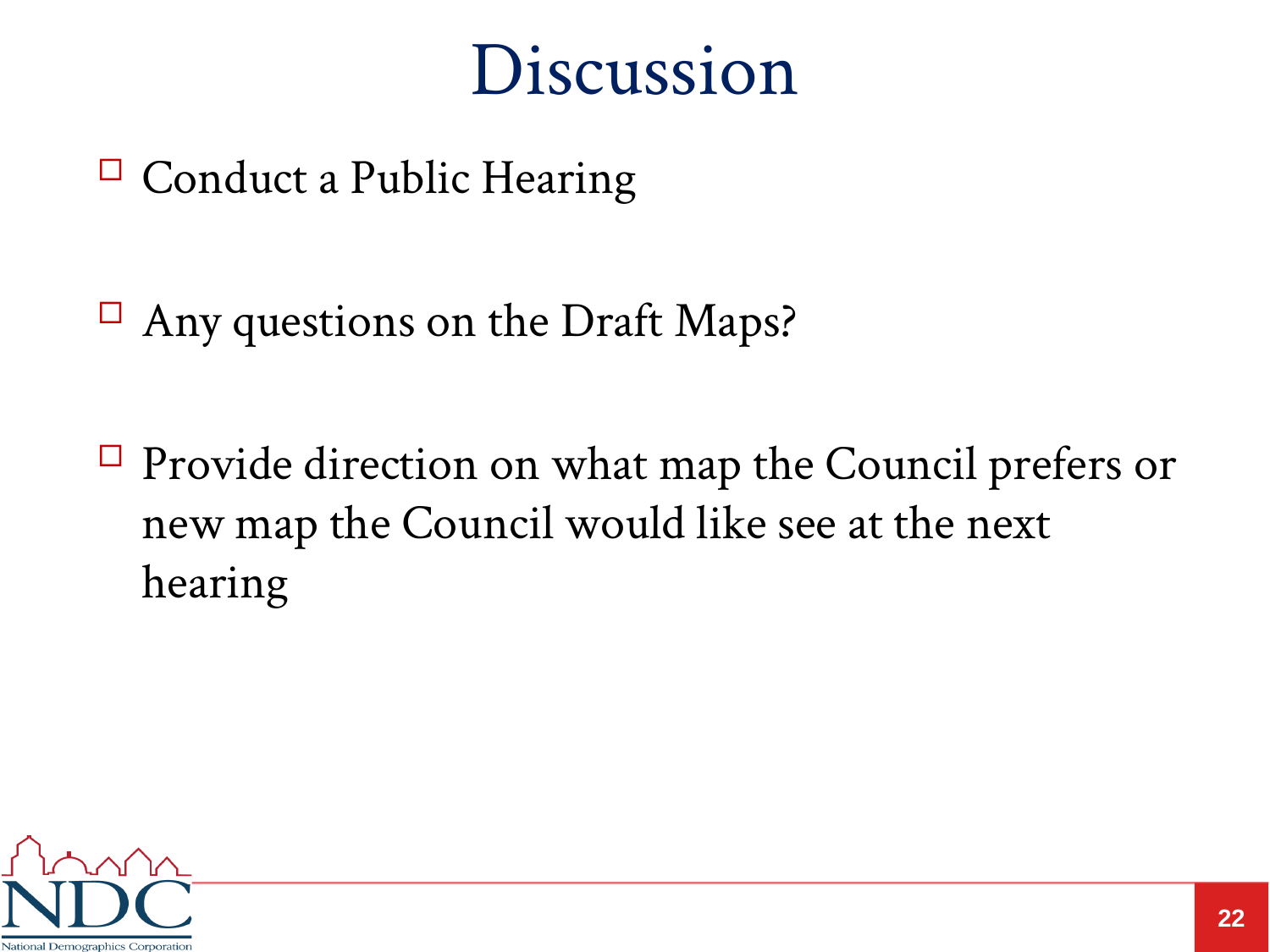

# Discussion
Conduct a Public Hearing

Any questions on the Draft Maps?

Provide direction on what map the Council prefers or new map the Council would like see at the next hearing